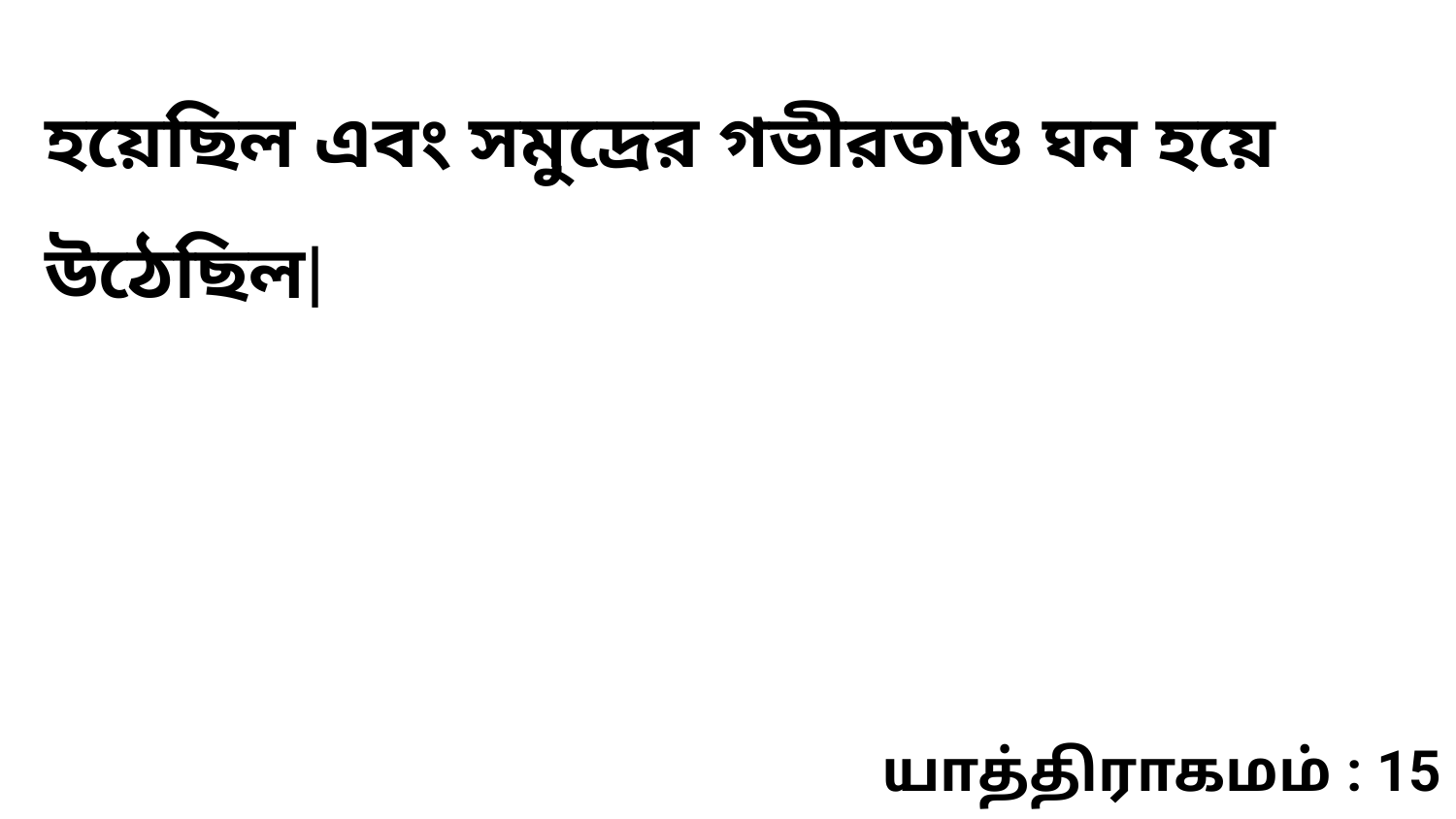

হয়েছিল এবং সমুদ্রের গভীরতাও ঘন হয়ে উঠেছিল|
யாத்திராகமம் : 15